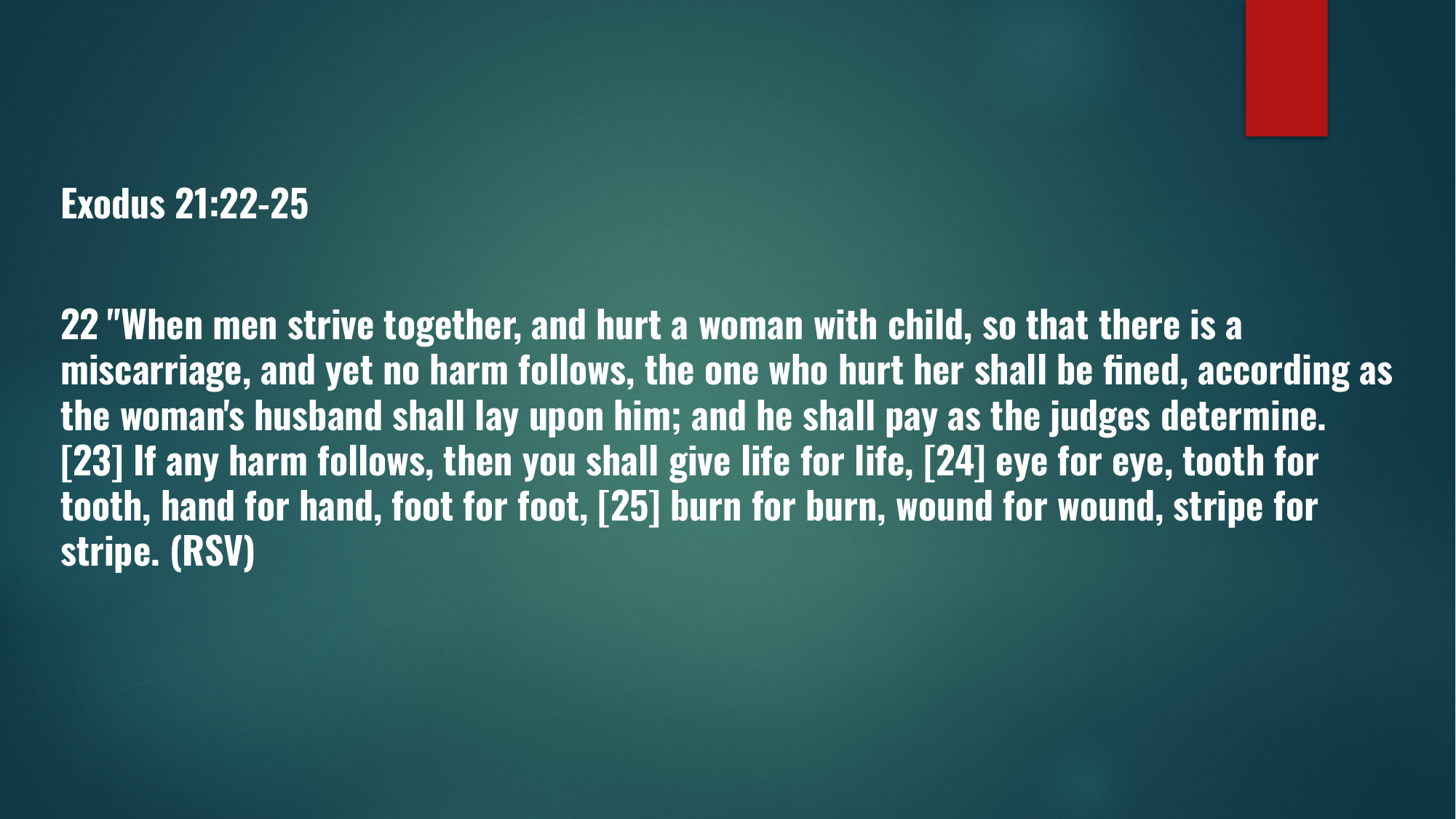

Exodus 21:22-25

22 "When men strive together, and hurt a woman with child, so that there is a miscarriage, and yet no harm follows, the one who hurt her shall be fined, according as the woman's husband shall lay upon him; and he shall pay as the judges determine. [23] If any harm follows, then you shall give life for life, [24] eye for eye, tooth for tooth, hand for hand, foot for foot, [25] burn for burn, wound for wound, stripe for stripe. (RSV)